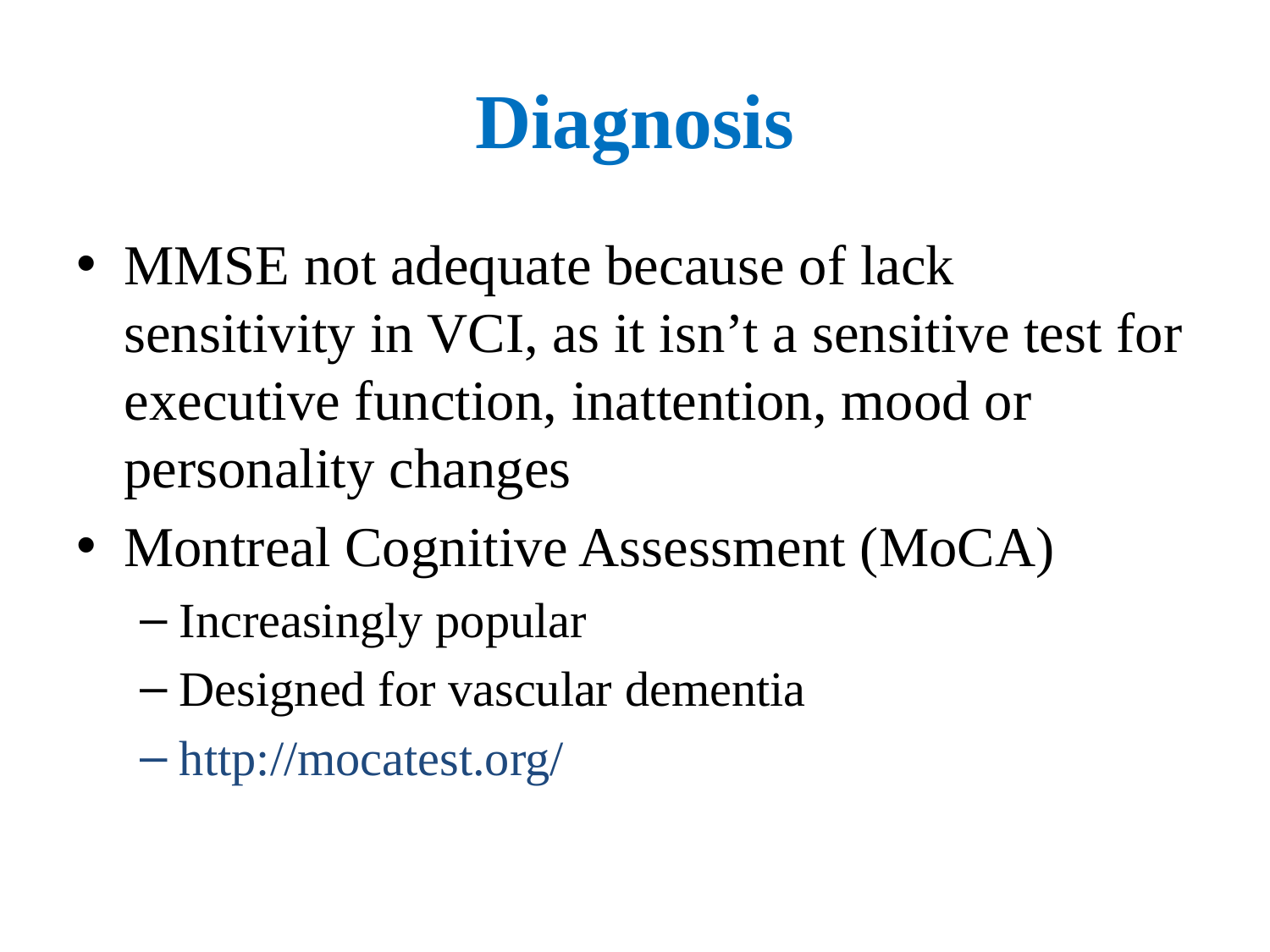

# Diagnosis
MMSE not adequate because of lack sensitivity in VCI, as it isn’t a sensitive test for executive function, inattention, mood or personality changes
Montreal Cognitive Assessment (MoCA)
Increasingly popular
Designed for vascular dementia
http://mocatest.org/